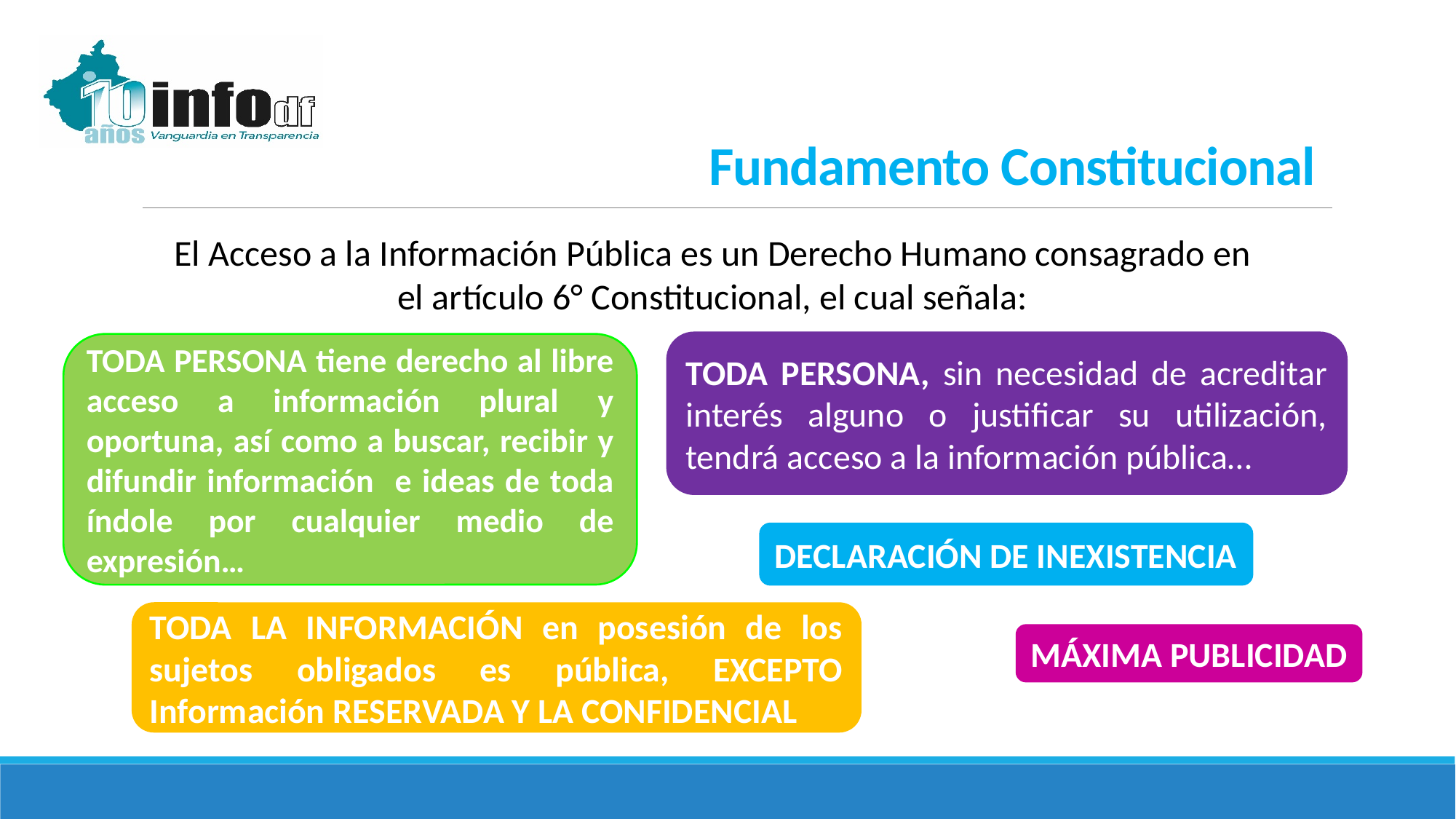

Fundamento Constitucional
El Acceso a la Información Pública es un Derecho Humano consagrado en el artículo 6° Constitucional, el cual señala:
TODA PERSONA, sin necesidad de acreditar interés alguno o justificar su utilización, tendrá acceso a la información pública…
TODA PERSONA tiene derecho al libre acceso a información plural y oportuna, así como a buscar, recibir y difundir información  e ideas de toda índole por cualquier medio de expresión…
DECLARACIÓN DE INEXISTENCIA
TODA LA INFORMACIÓN en posesión de los sujetos obligados es pública, EXCEPTO Información RESERVADA Y LA CONFIDENCIAL
MÁXIMA PUBLICIDAD